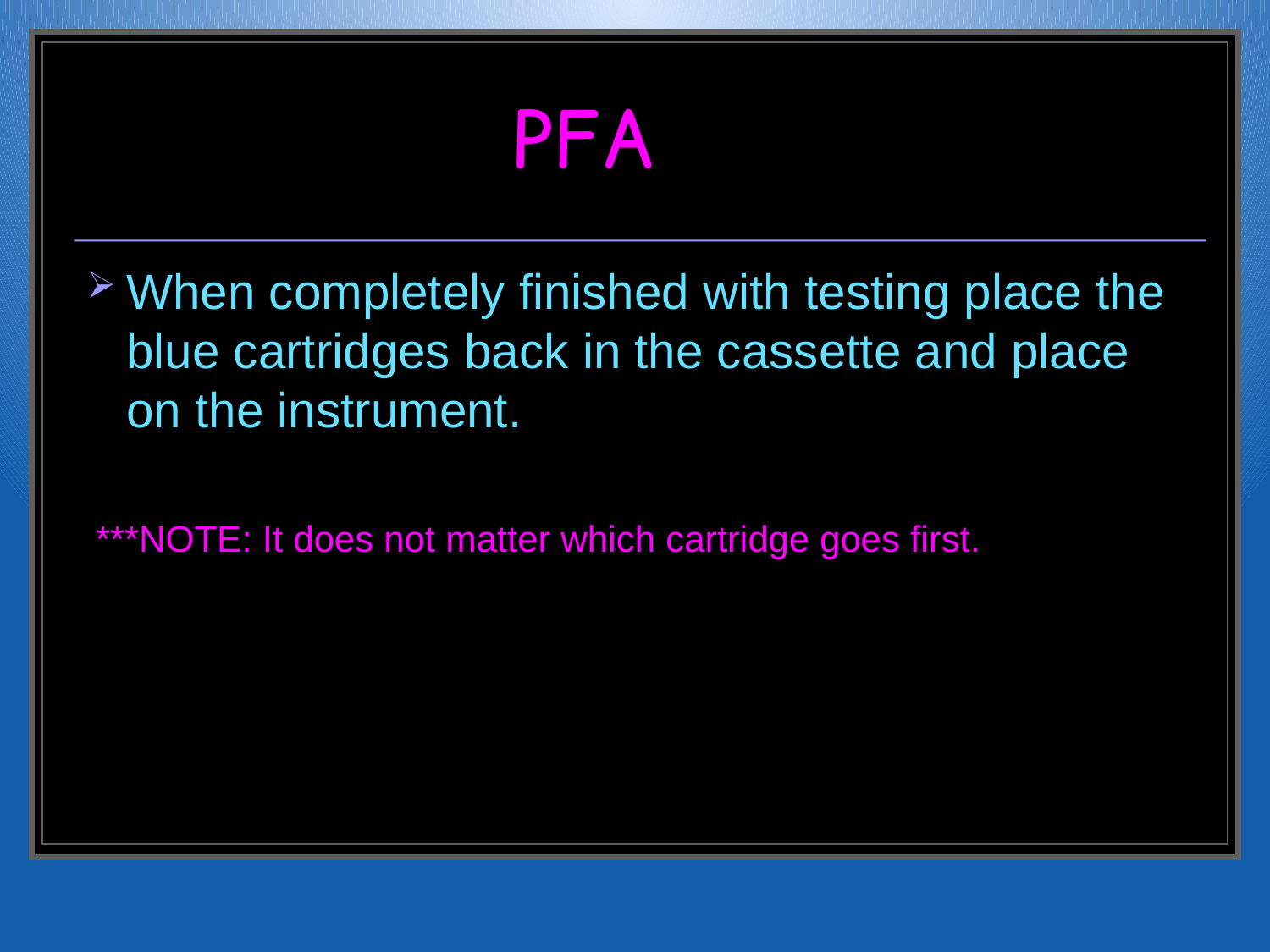

# PFA
When completely finished with testing place the blue cartridges back in the cassette and place on the instrument.

***NOTE: It does not matter which cartridge goes first.